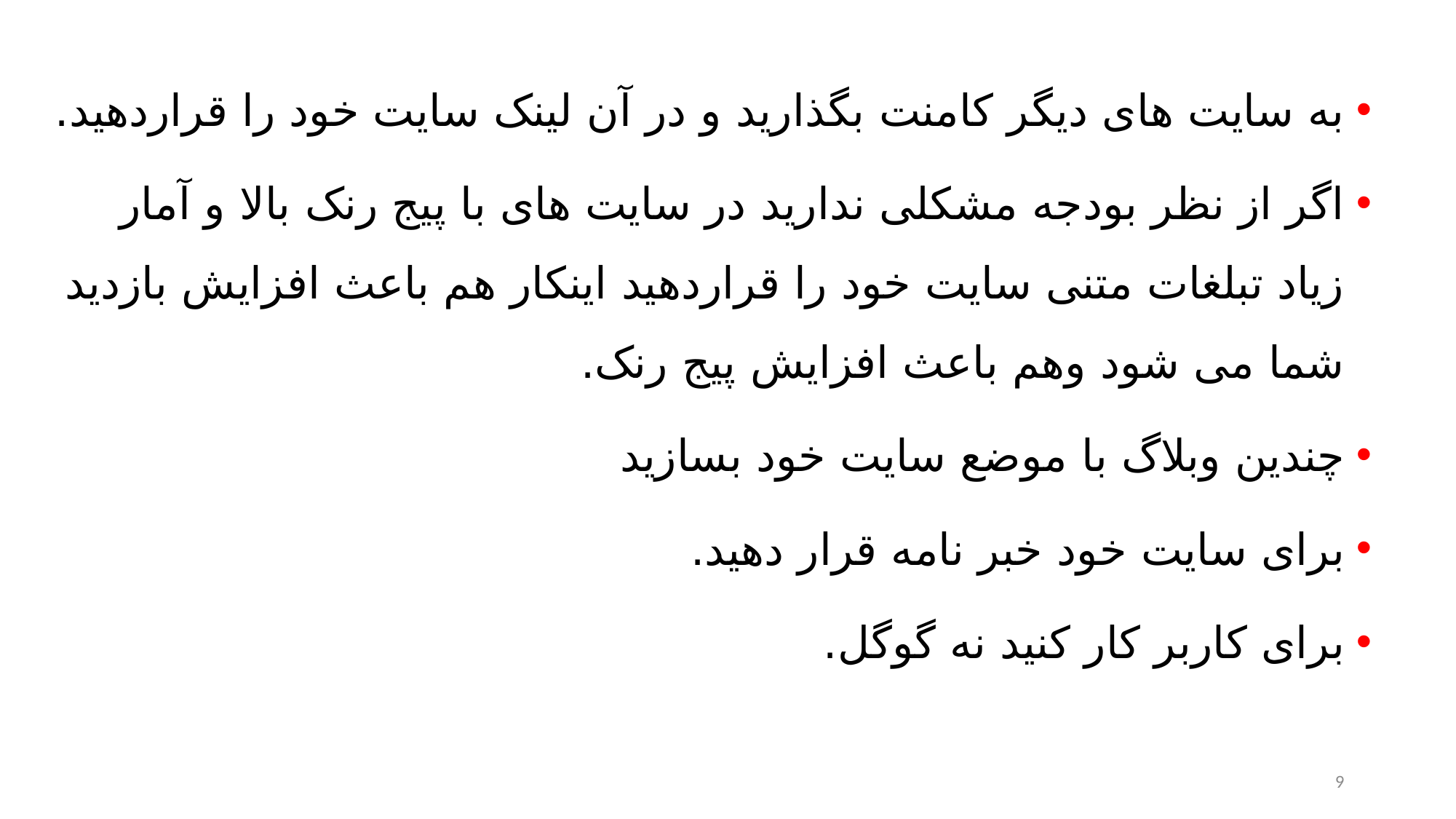

به سایت های دیگر کامنت بگذارید و در آن لینک سایت خود را قراردهید.
اگر از نظر بودجه مشکلی ندارید در سایت های با پیج رنک بالا و آمار زیاد تبلغات متنی سایت خود را قراردهید اینکار هم باعث افزایش بازدید شما می شود وهم باعث افزایش پیج رنک.
چندین وبلاگ با موضع سایت خود بسازید
برای سایت خود خبر نامه قرار دهید.
برای کاربر کار کنید نه گوگل.

9